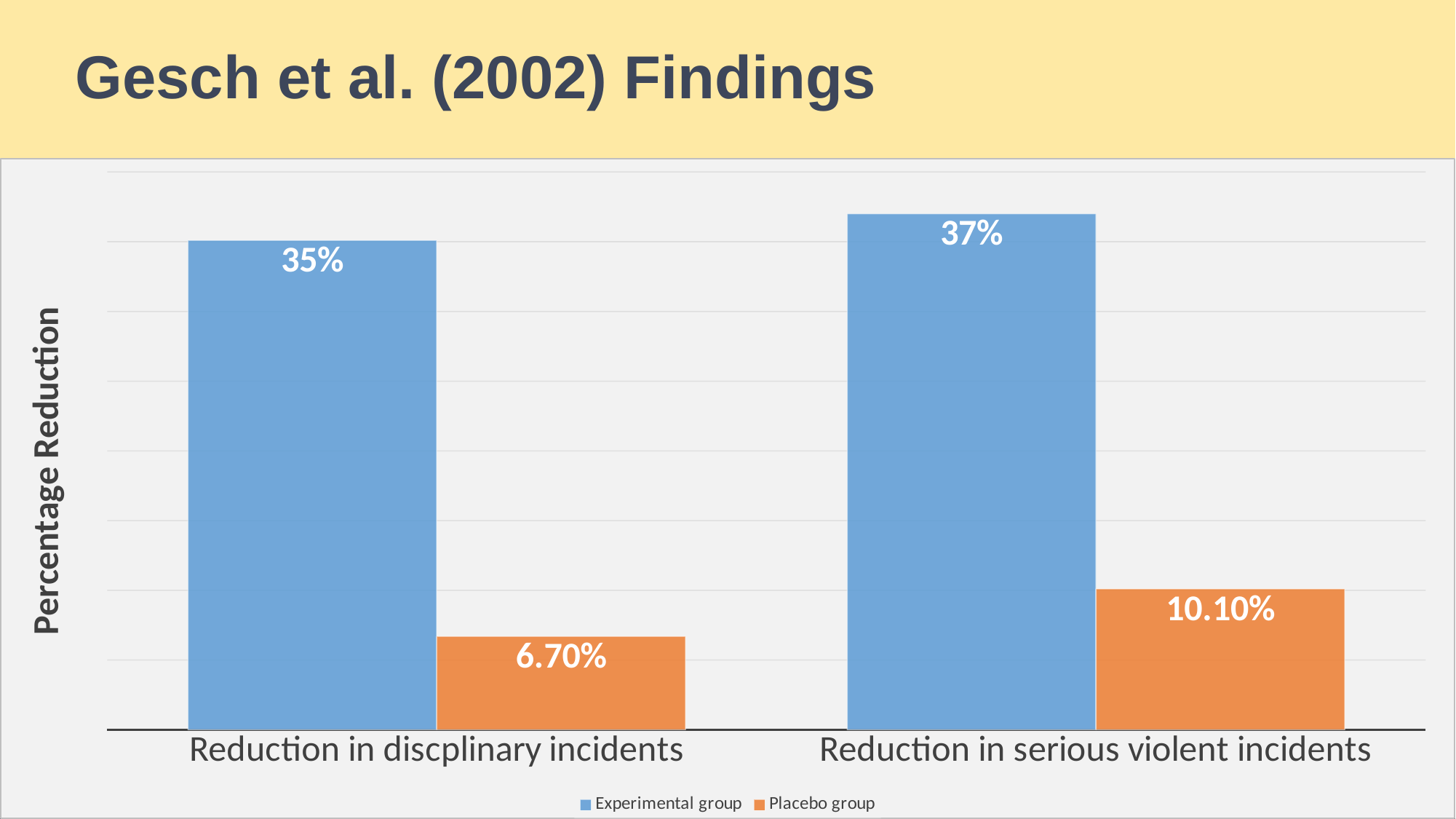

# Gesch et al. (2002) Findings

### Chart

| Category | Experimental group | Placebo group |
|---|---|---|
| Reduction in discplinary incidents | 0.351 | 0.067 |
| Reduction in serious violent incidents | 0.37 | 0.101 |